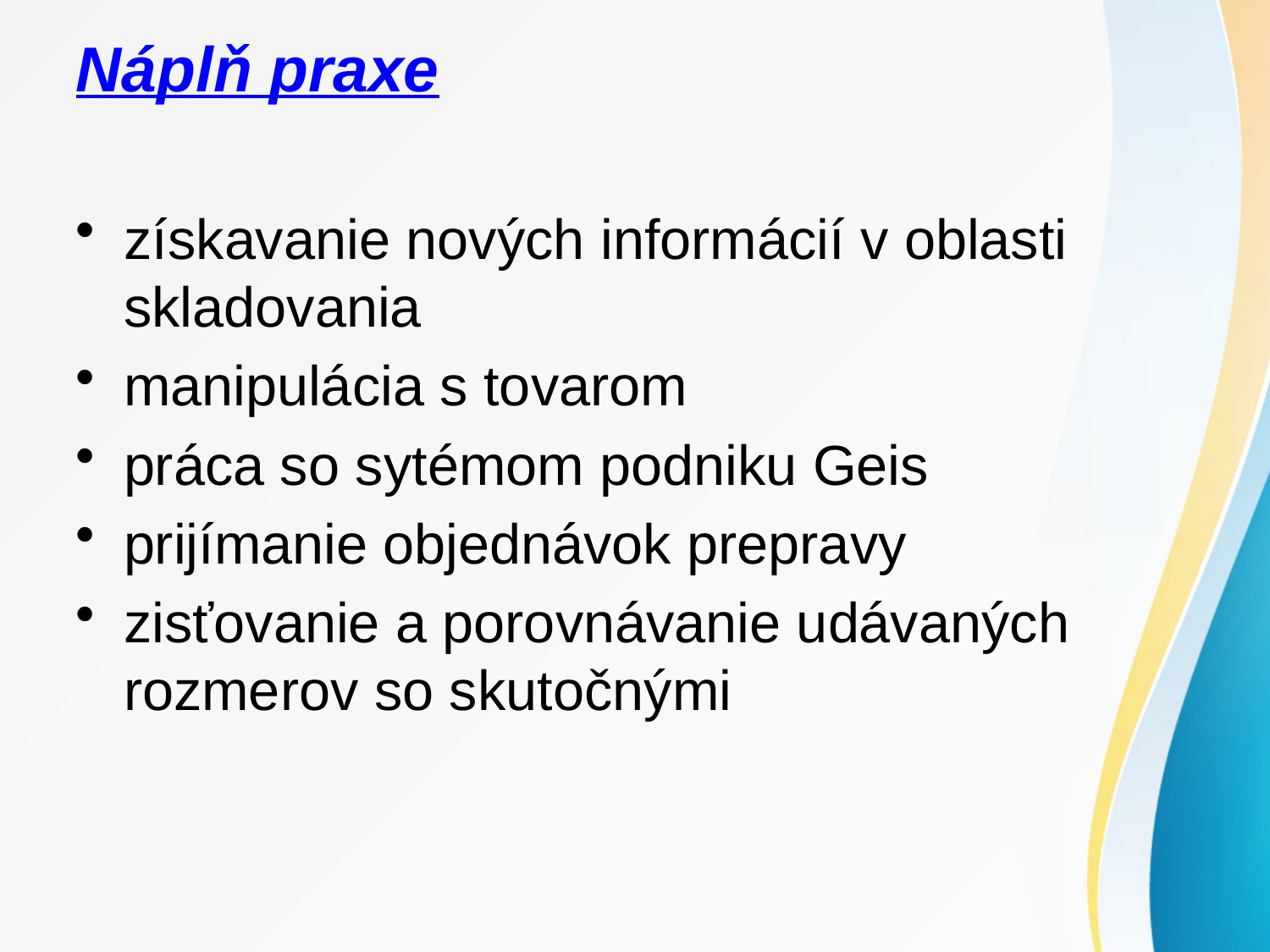

# Náplň praxe
získavanie nových informácií v oblasti skladovania
manipulácia s tovarom
práca so sytémom podniku Geis
prijímanie objednávok prepravy
zisťovanie a porovnávanie udávaných rozmerov so skutočnými